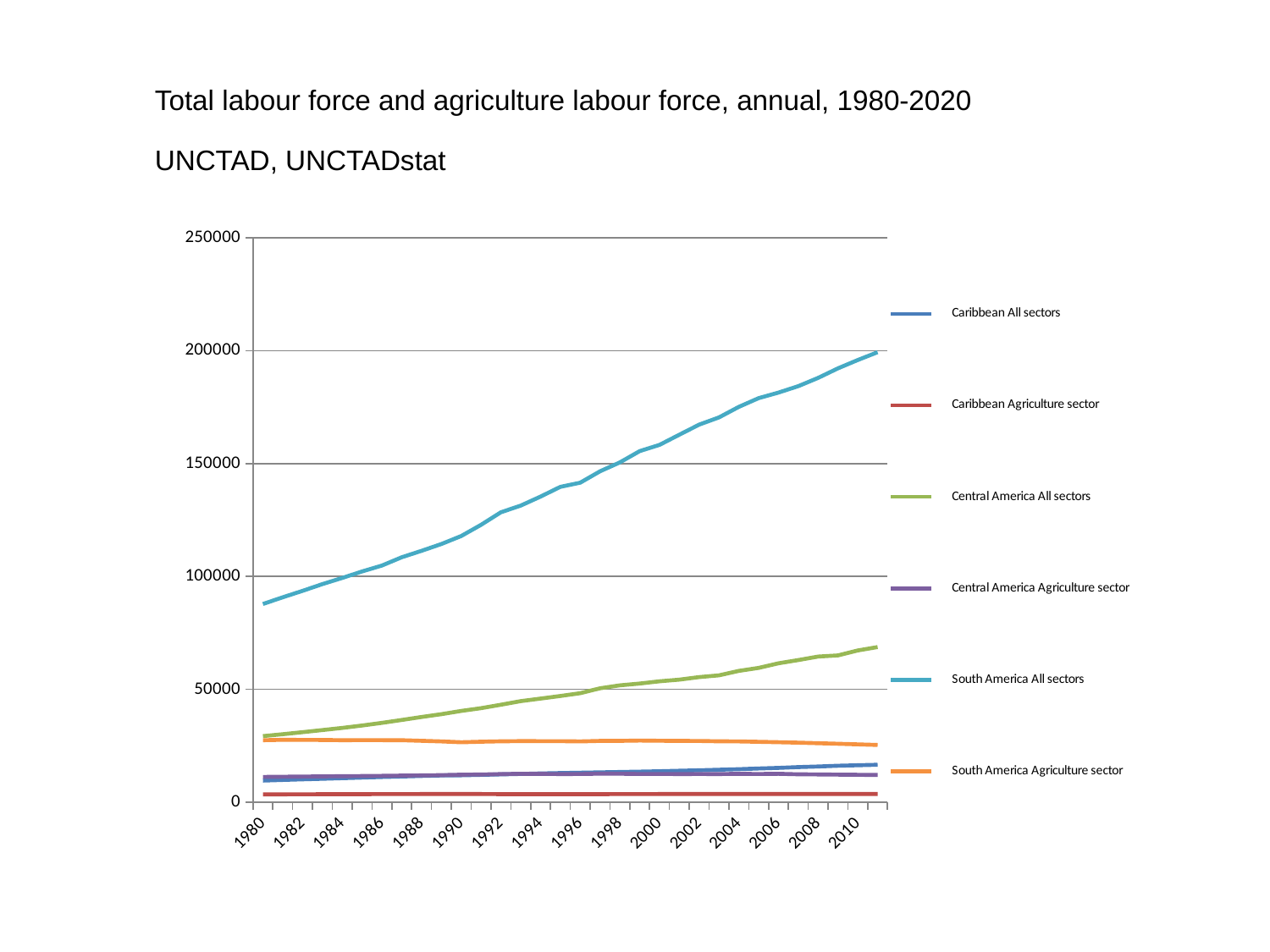

| Total labour force and agriculture labour force, annual, 1980-2020 |  |  |  |  |
| --- | --- | --- | --- | --- |
| UNCTAD, UNCTADstat |  |  |  |  |

### Chart

| Category |       Caribbean All sectors |       Caribbean Agriculture sector |       Central America All sectors |       Central America Agriculture sector |       South America All sectors |       South America Agriculture sector |
|---|---|---|---|---|---|---|
| 1980 | 9615.467999999993 | 3499.0 | 29305.509 | 11225.0 | 87796.857 | 27496.0 |
| 1981 | 9889.814999999995 | 3518.0 | 30150.264 | 11318.0 | 90768.501 | 27657.0 |
| 1982 | 10156.046 | 3542.0 | 31049.21 | 11400.0 | 93609.63600000001 | 27624.0 |
| 1983 | 10411.272999999996 | 3575.0 | 31982.231 | 11478.0 | 96609.815 | 27607.0 |
| 1984 | 10678.478999999992 | 3598.0 | 32925.743 | 11552.0 | 99326.76 | 27492.0 |
| 1985 | 10947.823 | 3619.0 | 34000.672 | 11636.0 | 102191.616 | 27524.0 |
| 1986 | 11209.058 | 3634.0 | 35157.98400000001 | 11724.0 | 104812.076 | 27511.0 |
| 1987 | 11435.713000000003 | 3645.0 | 36459.66099999999 | 11821.0 | 108478.558 | 27499.0 |
| 1988 | 11677.716 | 3654.0 | 37768.533 | 11913.0 | 111338.16 | 27226.0 |
| 1989 | 11899.982 | 3660.0 | 39010.15700000001 | 12030.0 | 114354.538 | 26950.0 |
| 1990 | 11954.699000000002 | 3653.0 | 40463.881 | 12217.0 | 117901.008 | 26590.0 |
| 1991 | 12150.79 | 3664.0 | 41670.273 | 12320.0 | 122873.59 | 26815.0 |
| 1992 | 12356.123000000003 | 3623.0 | 43191.95000000001 | 12486.0 | 128423.665 | 27004.0 |
| 1993 | 12558.567999999992 | 3622.0 | 44792.543000000005 | 12612.0 | 131392.05499999993 | 27091.0 |
| 1994 | 12767.644000000004 | 3600.0 | 45908.398 | 12582.0 | 135369.813 | 27064.0 |
| 1995 | 12946.036 | 3596.0 | 47059.973000000005 | 12519.0 | 139686.947 | 27078.0 |
| 1996 | 13116.777 | 3609.0 | 48304.714 | 12542.0 | 141509.661 | 26963.0 |
| 1997 | 13270.803 | 3622.0 | 50481.961 | 12672.0 | 146562.992 | 27186.0 |
| 1998 | 13417.53 | 3637.0 | 51785.818000000014 | 12653.0 | 150497.043 | 27211.0 |
| 1999 | 13580.866999999993 | 3650.0 | 52574.786 | 12532.0 | 155489.679 | 27343.0 |
| 2000 | 13747.073 | 3657.0 | 53574.431000000004 | 12545.0 | 158259.407 | 27251.0 |
| 2001 | 13963.787 | 3662.0 | 54307.38400000001 | 12520.0 | 162761.797 | 27171.0 |
| 2002 | 14181.240000000003 | 3666.0 | 55427.466 | 12533.0 | 167233.502 | 27159.0 |
| 2003 | 14415.31 | 3663.0 | 56198.498 | 12506.0 | 170401.616 | 27006.0 |
| 2004 | 14656.437 | 3661.0 | 58175.894 | 12607.0 | 175082.82299999995 | 26955.0 |
| 2005 | 14959.351 | 3669.0 | 59506.94300000001 | 12541.0 | 178950.642 | 26781.0 |
| 2006 | 15238.482 | 3674.0 | 61533.34800000001 | 12616.0 | 181411.847 | 26594.0 |
| 2007 | 15582.147000000004 | 3676.0 | 62978.429000000004 | 12401.0 | 184267.575 | 26405.0 |
| 2008 | 15861.198 | 3675.0 | 64533.568 | 12326.0 | 187914.593 | 26169.0 |
| 2009 | 16193.084000000004 | 3671.0 | 65033.239 | 12250.0 | 192128.066 | 25921.0 |
| 2010 | 16407.597000000005 | 3667.0 | 67215.355 | 12173.0 | 195829.783 | 25662.0 |
| 2011 | 16633.780000000006 | 3664.0 | 68731.976 | 12099.0 | 199275.27700000006 | 25396.0 |